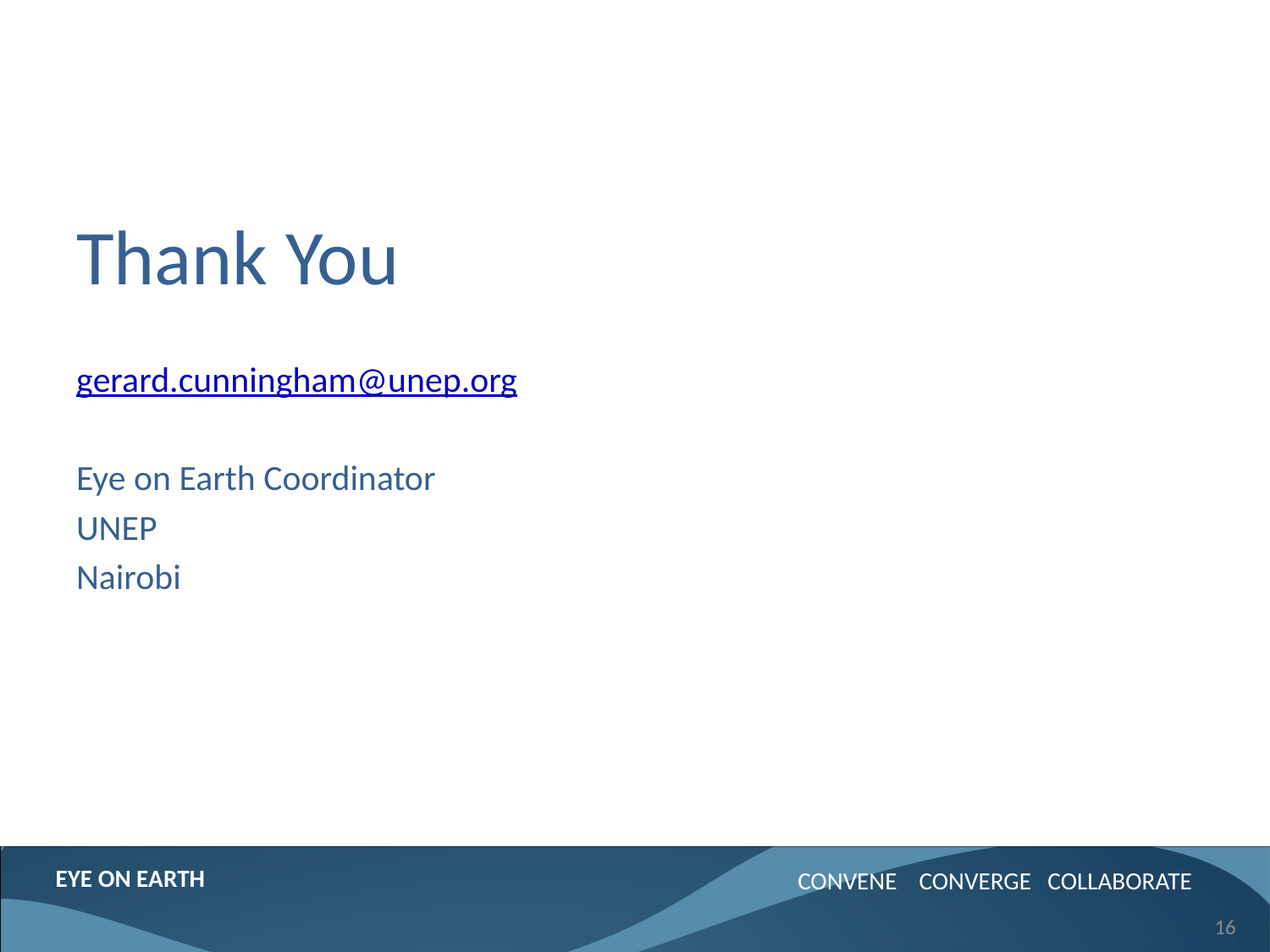

#
Thank You

gerard.cunningham@unep.org

Eye on Earth Coordinator
UNEP
Nairobi

16